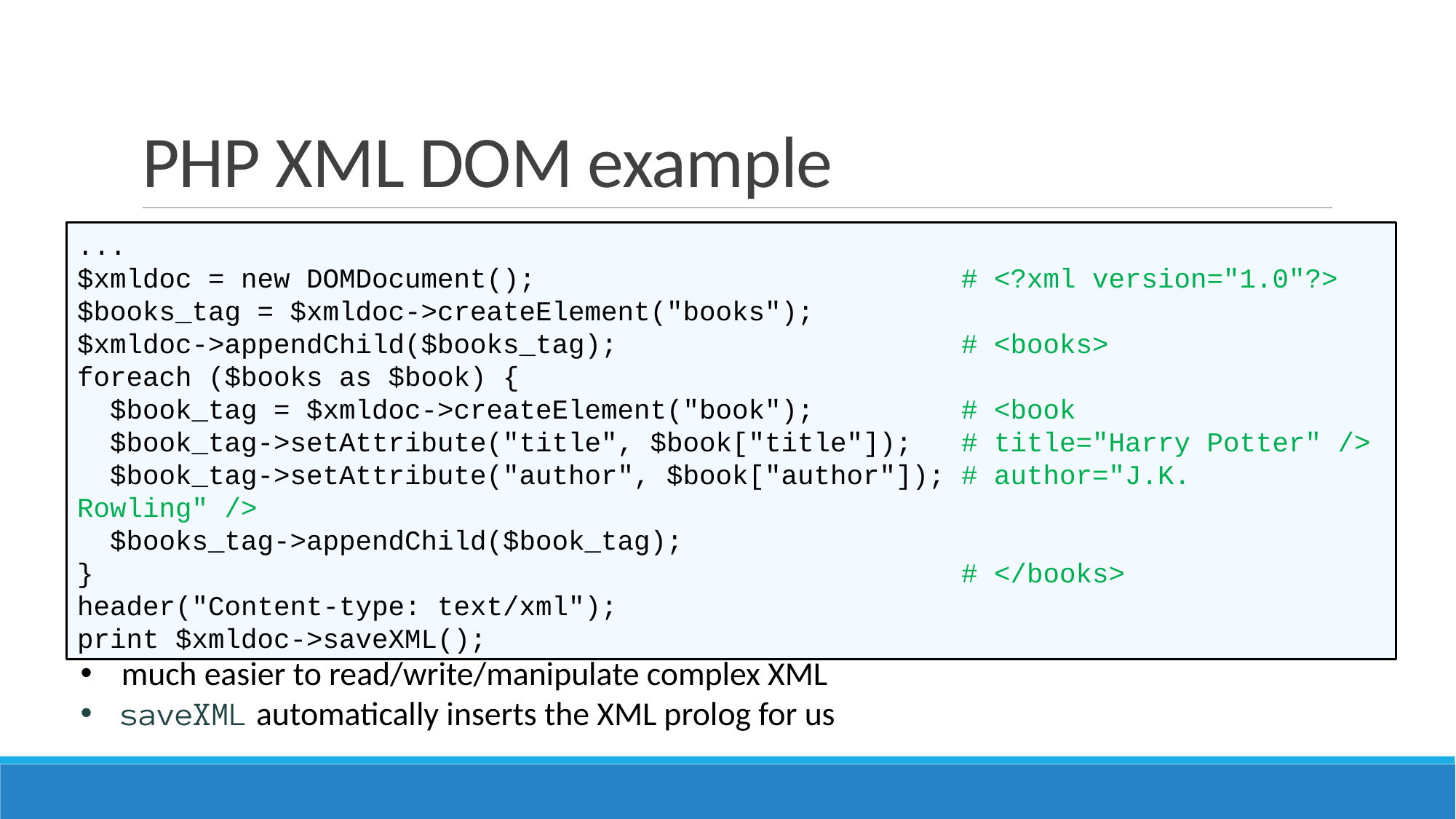

# PHP XML DOM example
...
$xmldoc = new DOMDocument();                          # <?xml version="1.0"?>
$books_tag = $xmldoc->createElement("books");
$xmldoc->appendChild($books_tag);                     # <books>
foreach ($books as $book) {
  $book_tag = $xmldoc->createElement("book");         # <book
  $book_tag->setAttribute("title", $book["title"]);   # title="Harry Potter" />
  $book_tag->setAttribute("author", $book["author"]); # author="J.K. Rowling" />
  $books_tag->appendChild($book_tag);
}                                                     # </books>
header("Content-type: text/xml");
print $xmldoc->saveXML();

much easier to read/write/manipulate complex XML
saveXML automatically inserts the XML prolog for us